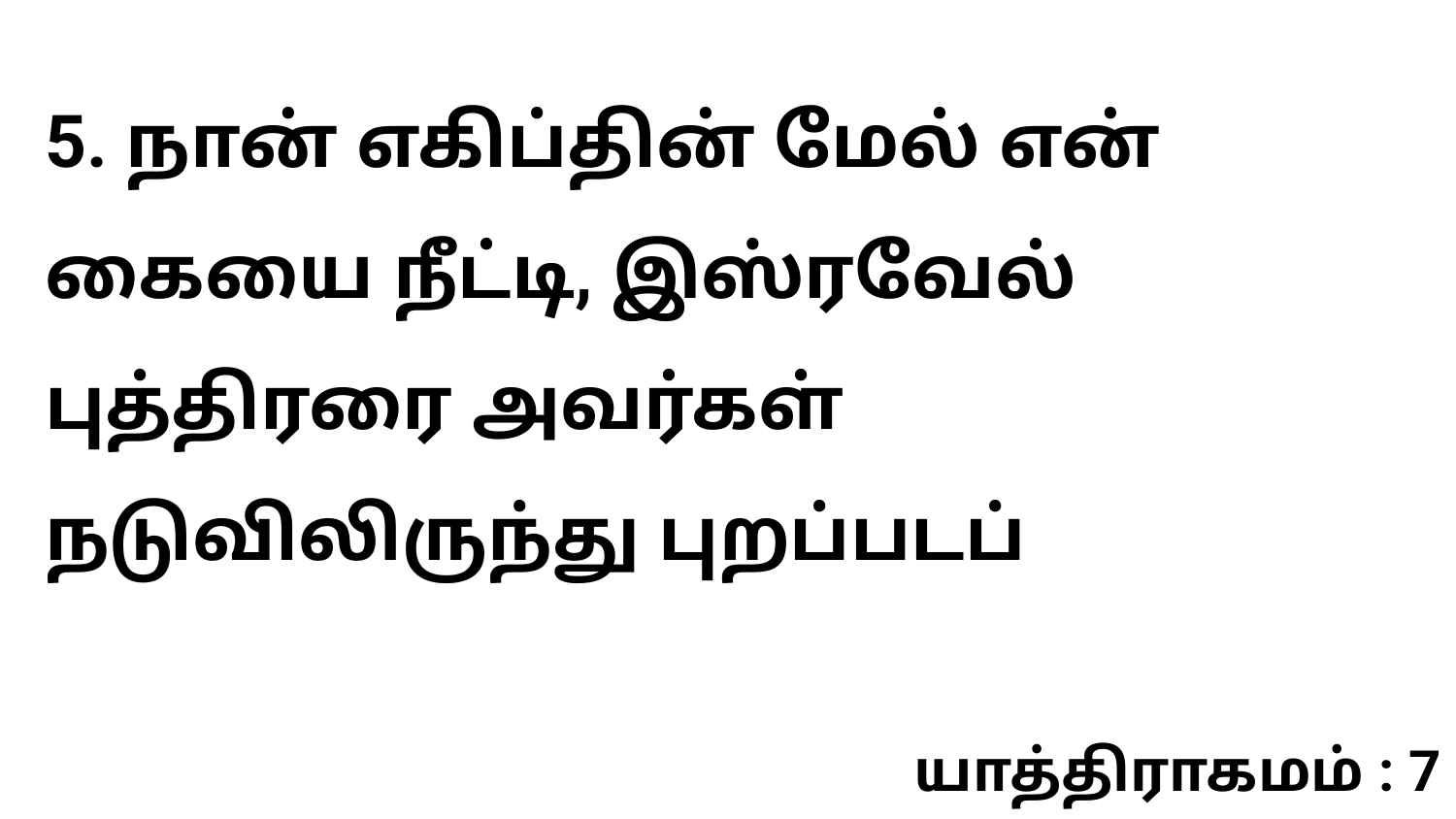

5. நான் எகிப்தின் மேல் என் கையை நீட்டி, இஸ்ரவேல் புத்திரரை அவர்கள் நடுவிலிருந்து புறப்படப்
யாத்திராகமம் : 7